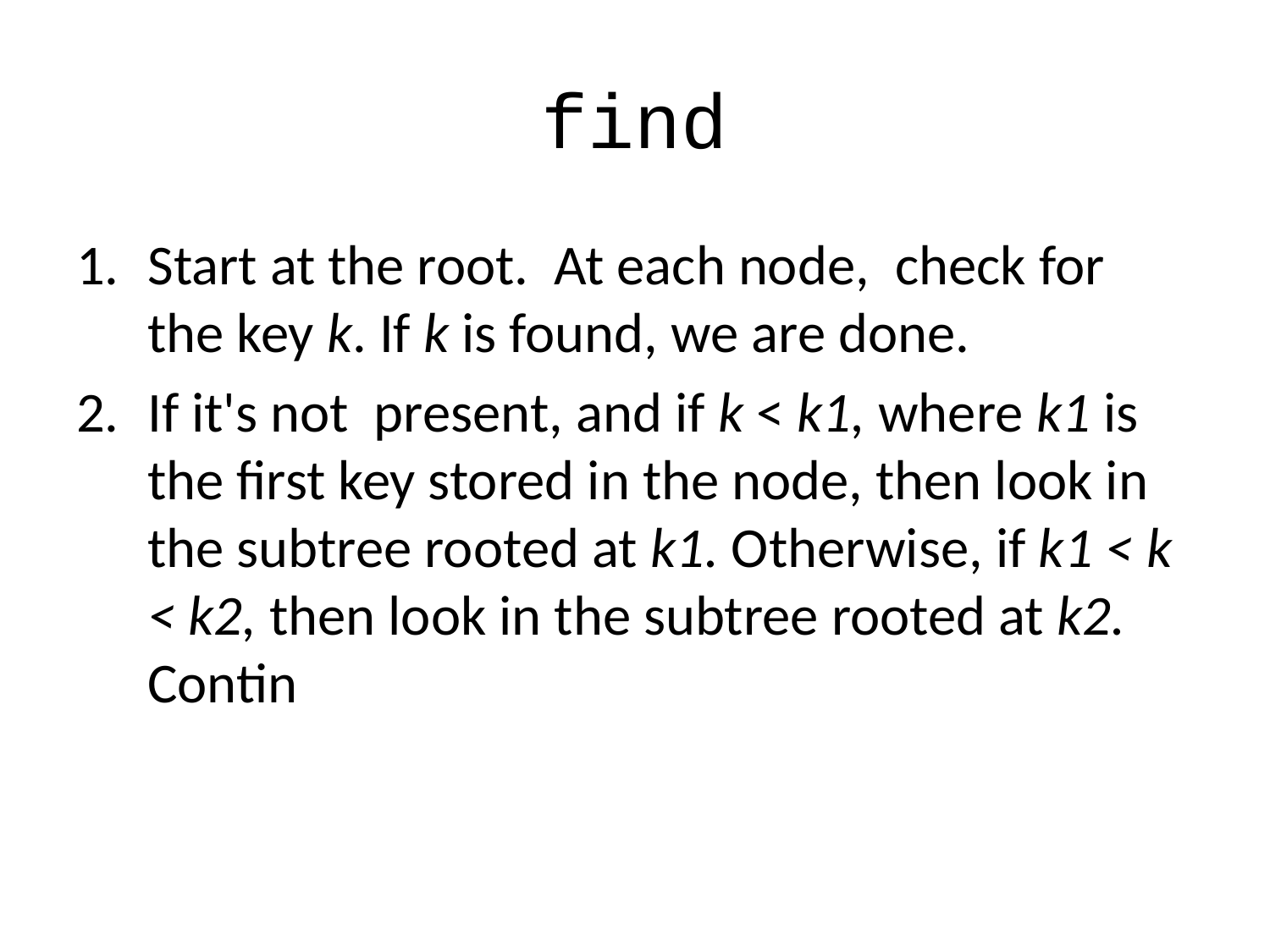

# find
Start at the root.  At each node,  check for the key k. If k is found, we are done.
If it's not  present, and if k < k1, where k1 is the first key stored in the node, then look in the subtree rooted at k1. Otherwise, if k1 < k < k2, then look in the subtree rooted at k2. Contin